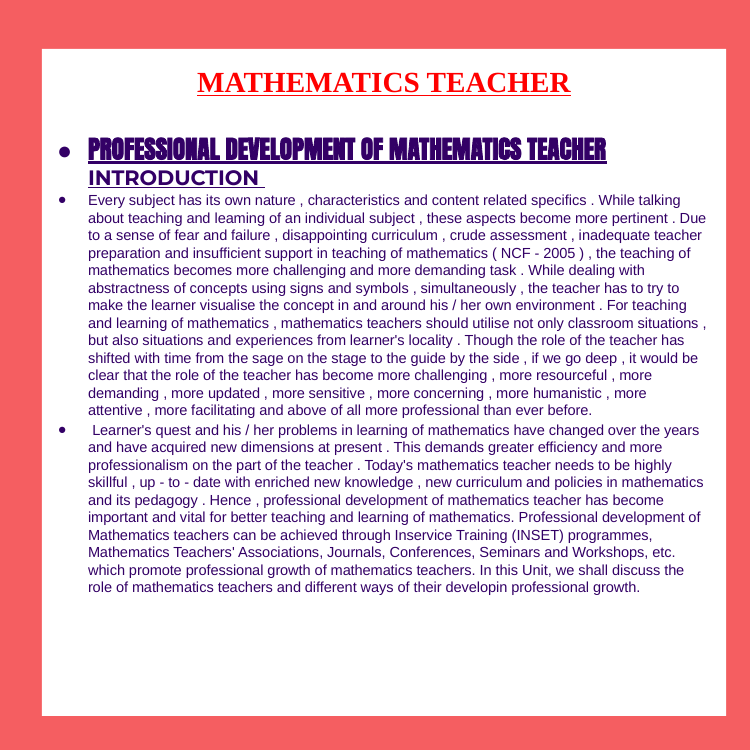

MATHEMATICS TEACHER
PROFESSIONAL DEVELOPMENT OF MATHEMATICS TEACHER INTRODUCTION
Every subject has its own nature , characteristics and content related specifics . While talking about teaching and leaming of an individual subject , these aspects become more pertinent . Due to a sense of fear and failure , disappointing curriculum , crude assessment , inadequate teacher preparation and insufficient support in teaching of mathematics ( NCF - 2005 ) , the teaching of mathematics becomes more challenging and more demanding task . While dealing with abstractness of concepts using signs and symbols , simultaneously , the teacher has to try to make the learner visualise the concept in and around his / her own environment . For teaching and learning of mathematics , mathematics teachers should utilise not only classroom situations , but also situations and experiences from learner's locality . Though the role of the teacher has shifted with time from the sage on the stage to the guide by the side , if we go deep , it would be clear that the role of the teacher has become more challenging , more resourceful , more demanding , more updated , more sensitive , more concerning , more humanistic , more attentive , more facilitating and above of all more professional than ever before.
 Learner's quest and his / her problems in learning of mathematics have changed over the years and have acquired new dimensions at present . This demands greater efficiency and more professionalism on the part of the teacher . Today's mathematics teacher needs to be highly skillful , up - to - date with enriched new knowledge , new curriculum and policies in mathematics and its pedagogy . Hence , professional development of mathematics teacher has become important and vital for better teaching and learning of mathematics. Professional development of Mathematics teachers can be achieved through Inservice Training (INSET) programmes, Mathematics Teachers' Associations, Journals, Conferences, Seminars and Workshops, etc. which promote professional growth of mathematics teachers. In this Unit, we shall discuss the role of mathematics teachers and different ways of their developin professional growth.